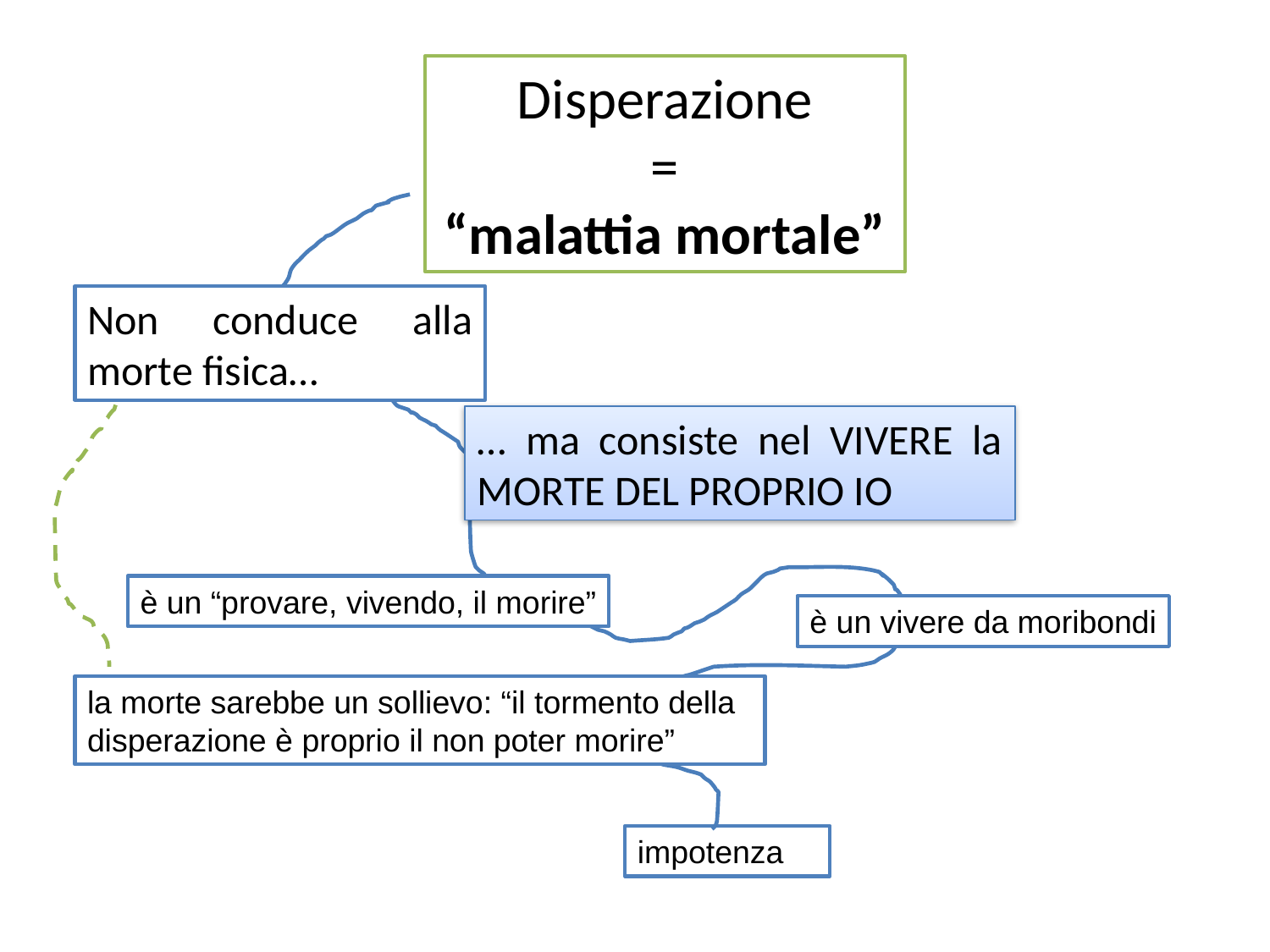

Disperazione
=
“malattia mortale”

Non conduce alla morte fisica…

… ma consiste nel VIVERE la MORTE DEL PROPRIO IO
è un “provare, vivendo, il morire”
è un vivere da moribondi
la morte sarebbe un sollievo: “il tormento della disperazione è proprio il non poter morire”
impotenza